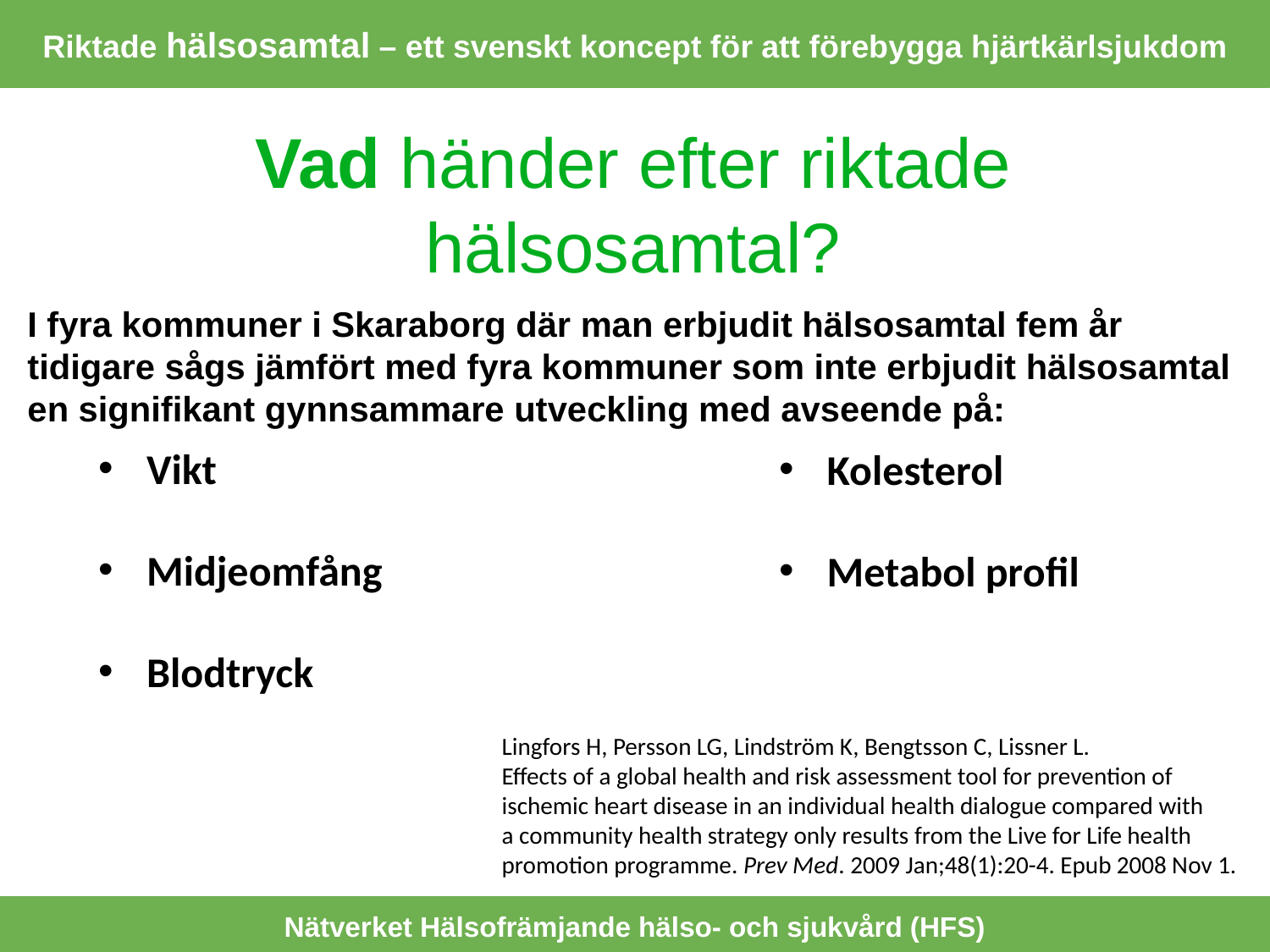

Riktade hälsosamtal – ett svenskt koncept för att förebygga hjärtkärlsjukdom
Vad händer efter riktade hälsosamtal?
I fyra kommuner i Skaraborg där man erbjudit hälsosamtal fem år tidigare sågs jämfört med fyra kommuner som inte erbjudit hälsosamtal en signifikant gynnsammare utveckling med avseende på:
Vikt

Midjeomfång

Blodtryck
Kolesterol

Metabol profil
Lingfors H, Persson LG, Lindström K, Bengtsson C, Lissner L.
Effects of a global health and risk assessment tool for prevention of
ischemic heart disease in an individual health dialogue compared with
a community health strategy only results from the Live for Life health
promotion programme. Prev Med. 2009 Jan;48(1):20-4. Epub 2008 Nov 1.

Nätverket Hälsofrämjande hälso- och sjukvård (HFS)